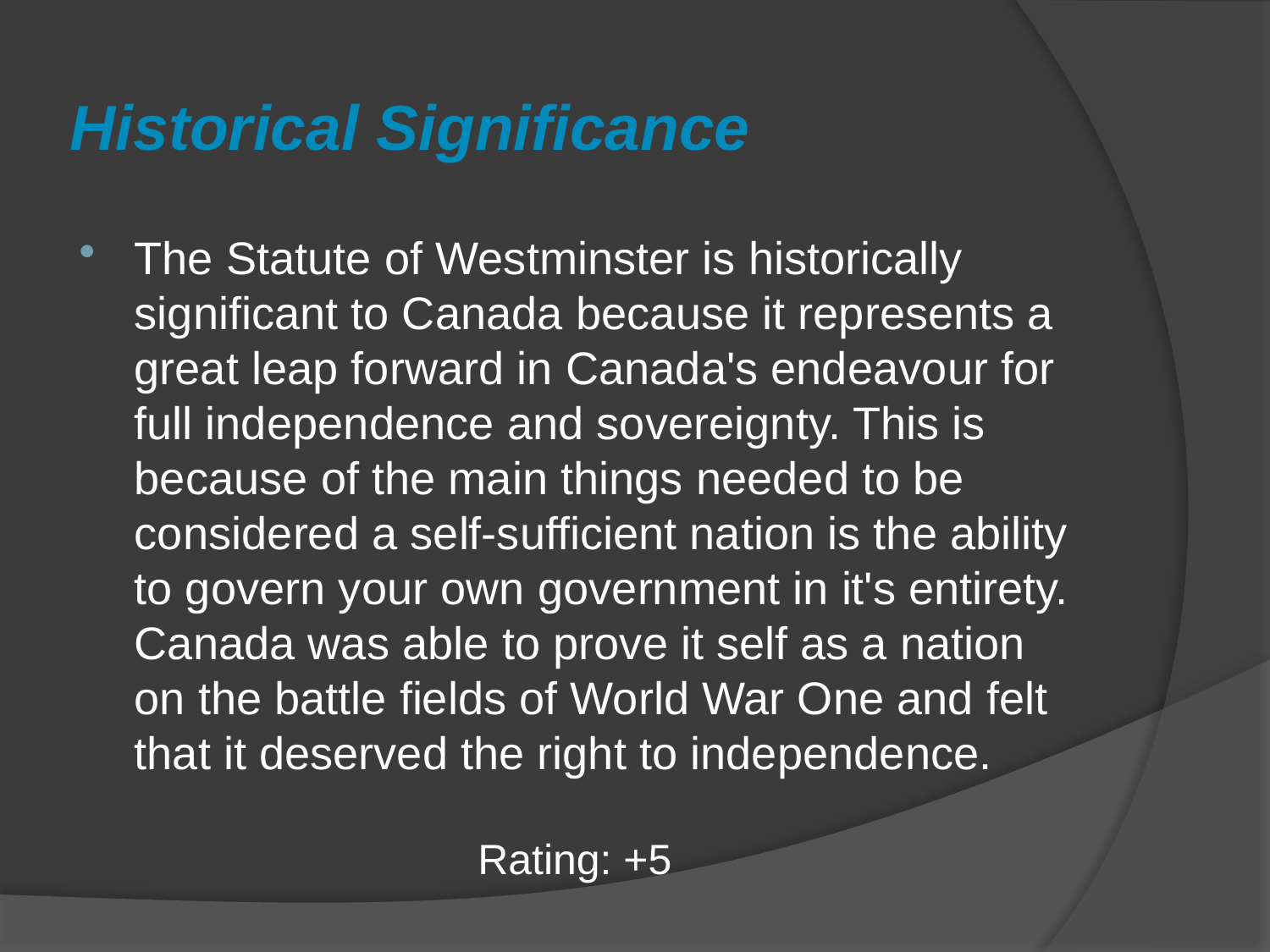

# Historical Significance
The Statute of Westminster is historically significant to Canada because it represents a great leap forward in Canada's endeavour for full independence and sovereignty. This is because of the main things needed to be considered a self-sufficient nation is the ability to govern your own government in it's entirety. Canada was able to prove it self as a nation on the battle fields of World War One and felt that it deserved the right to independence.

Rating: +5